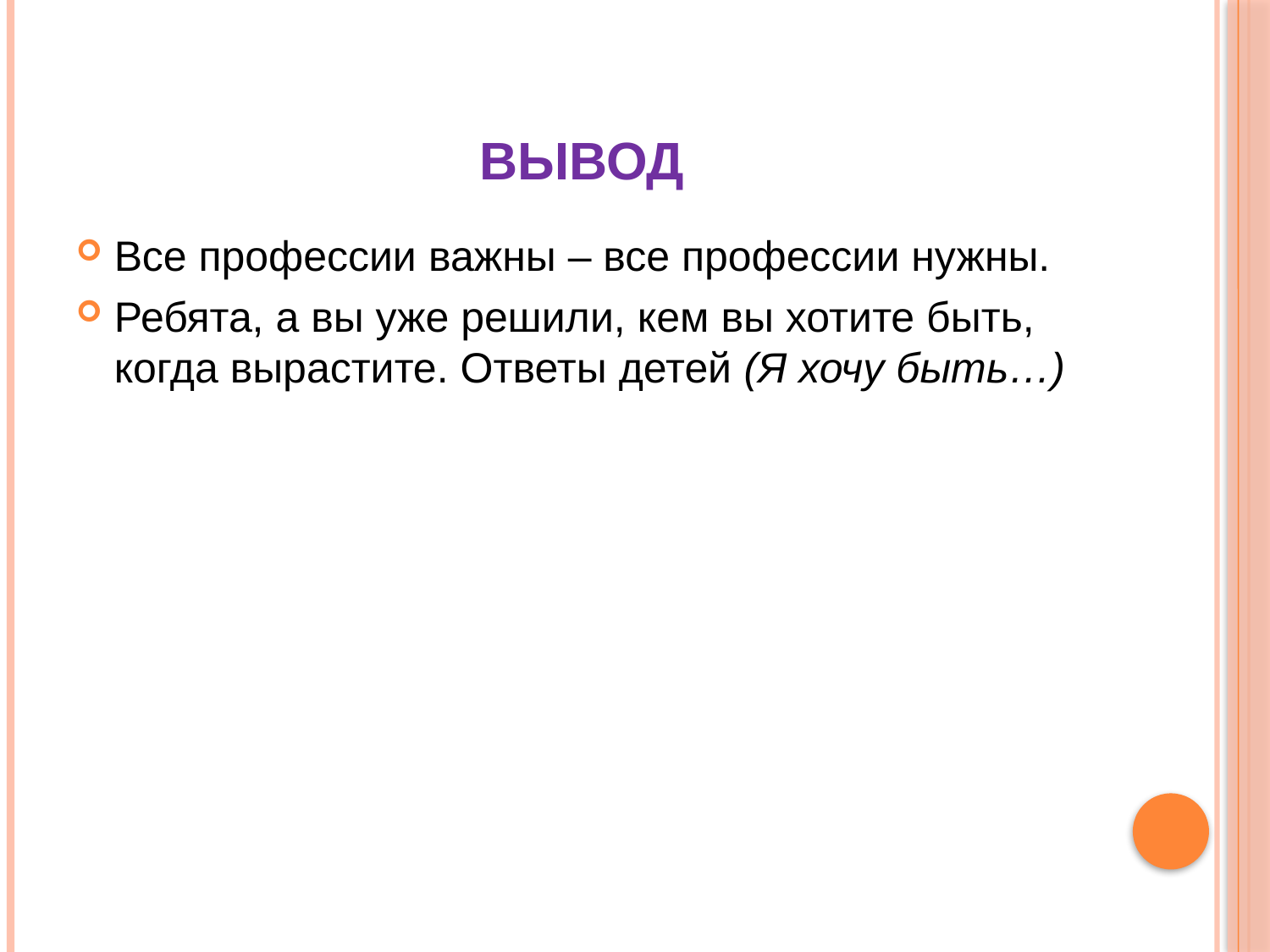

# Вывод
Все профессии важны – все профессии нужны.
Ребята, а вы уже решили, кем вы хотите быть, когда вырастите. Ответы детей (Я хочу быть…)